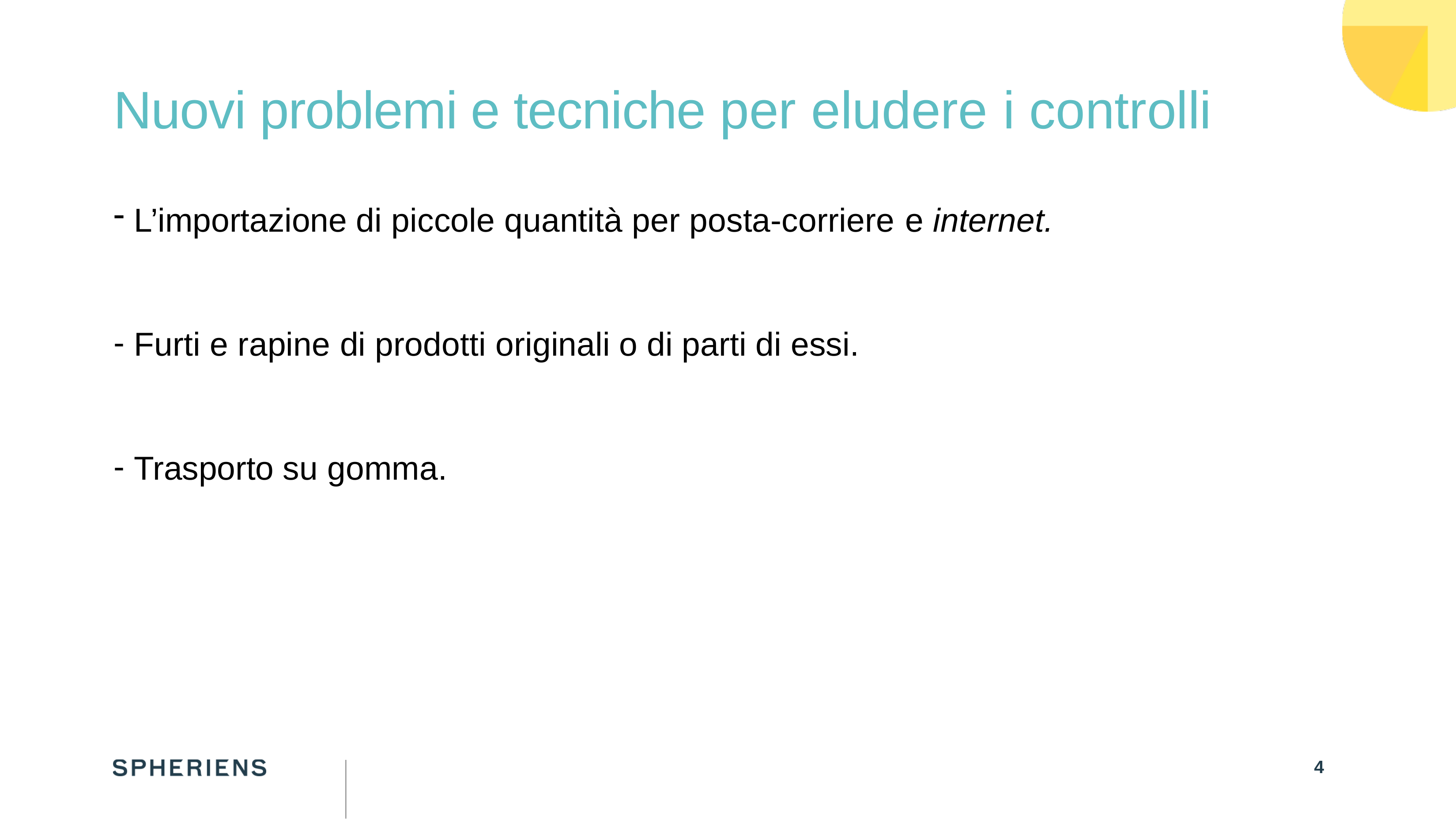

# Nuovi problemi e tecniche per eludere i controlli
L’importazione di piccole quantità per posta-corriere e internet.

Furti e rapine di prodotti originali o di parti di essi.

Trasporto su gomma.
4